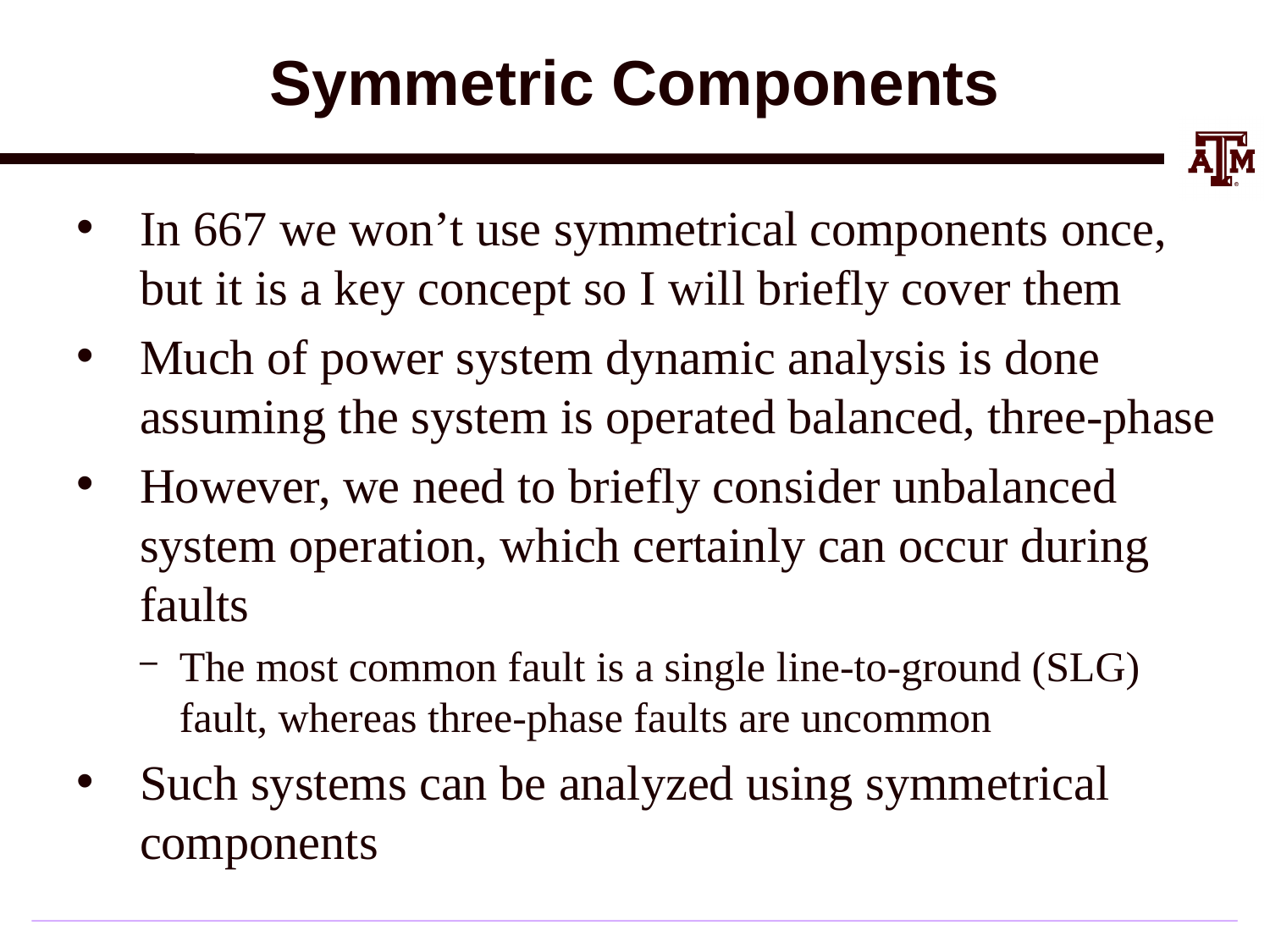

# Symmetric Components
In 667 we won’t use symmetrical components once, but it is a key concept so I will briefly cover them
Much of power system dynamic analysis is done assuming the system is operated balanced, three-phase
However, we need to briefly consider unbalanced system operation, which certainly can occur during faults
The most common fault is a single line-to-ground (SLG) fault, whereas three-phase faults are uncommon
Such systems can be analyzed using symmetrical components